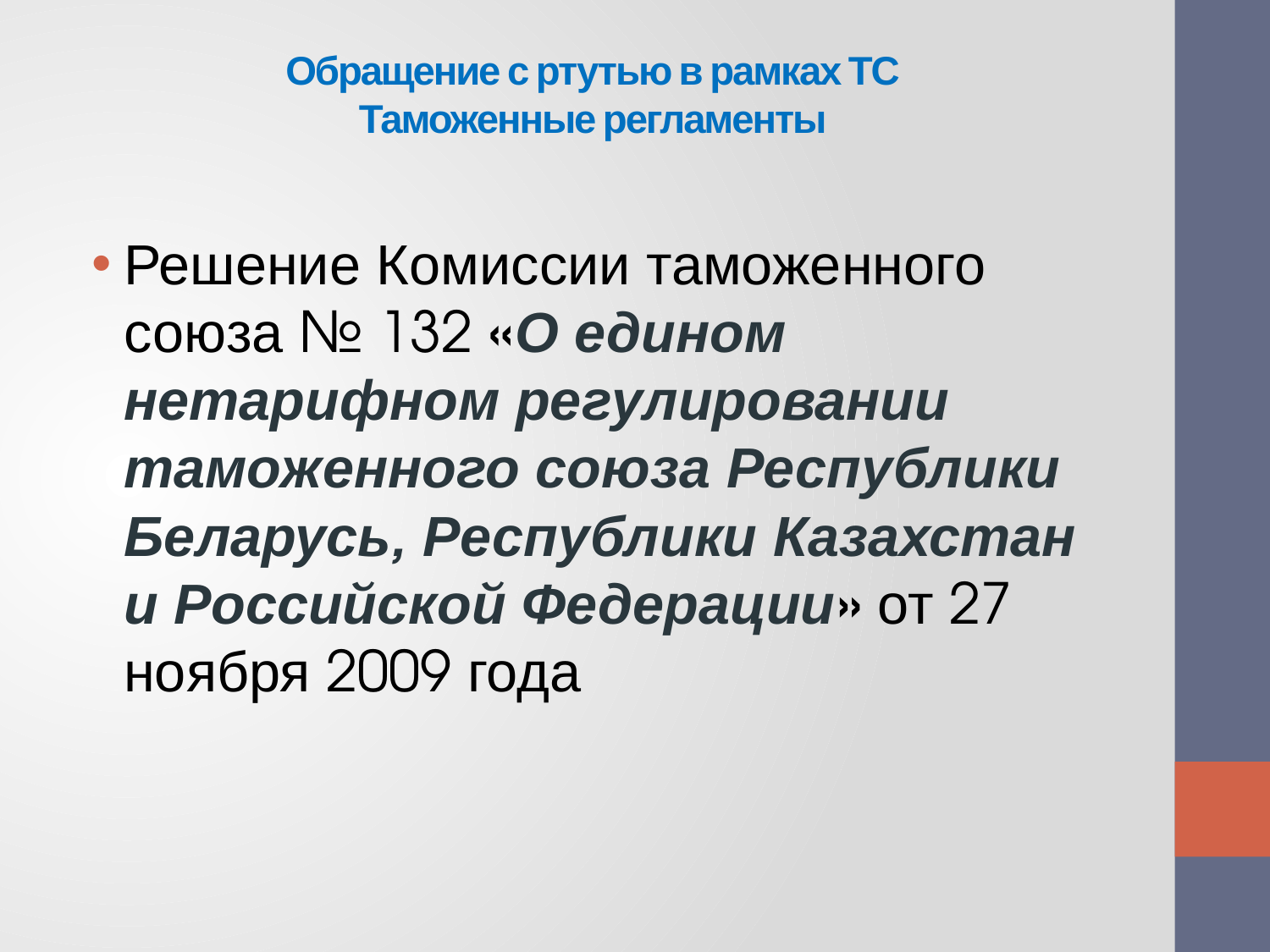

# Обращение с ртутью в рамках ТС Таможенные регламенты
Решение Комиссии таможенного союза № 132 «О едином нетарифном регулировании таможенного союза Республики Беларусь, Республики Казахстан и Российской Федерации» от 27 ноября 2009 года